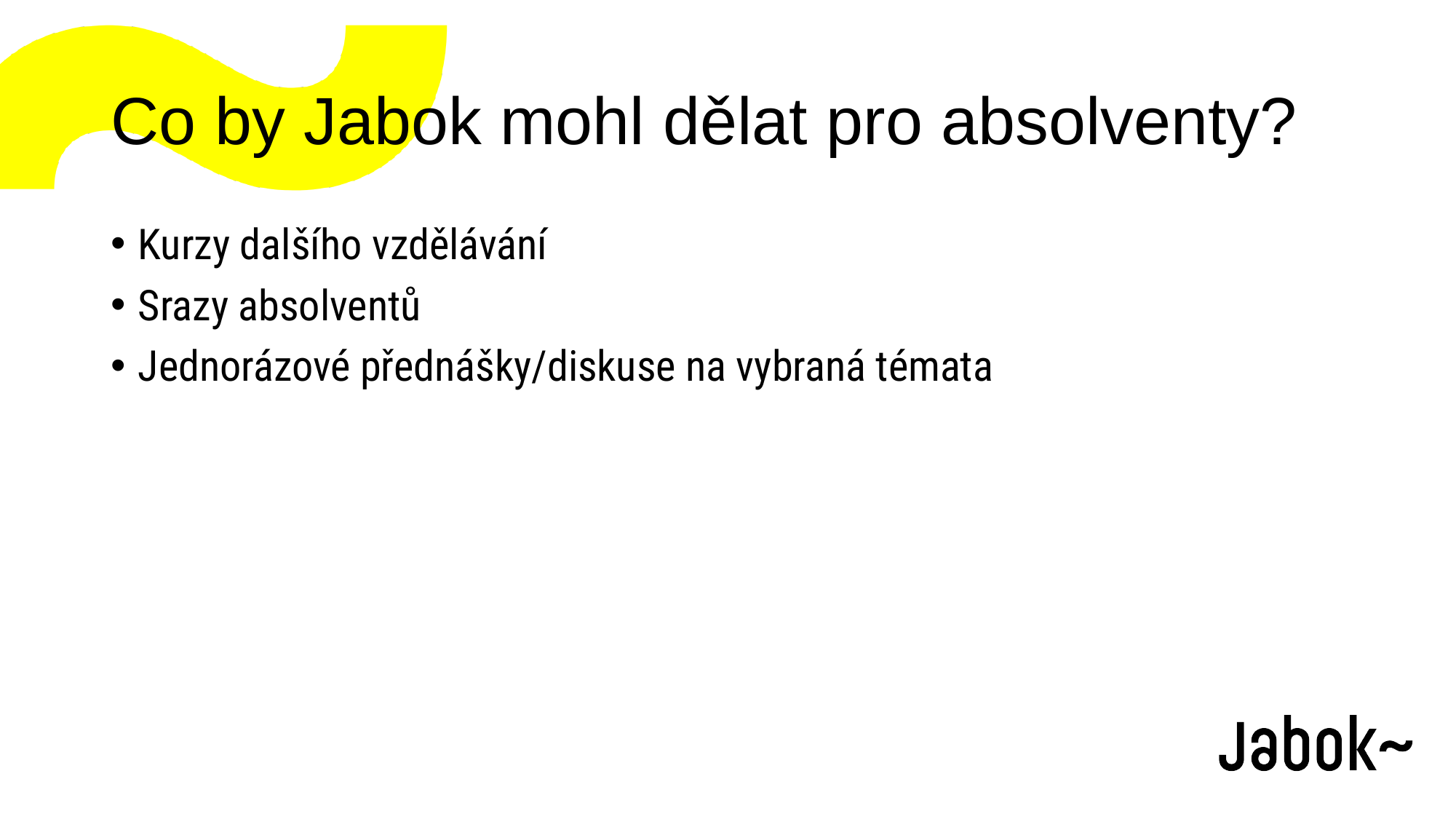

# Co by Jabok mohl dělat pro absolventy?
Kurzy dalšího vzdělávání
Srazy absolventů
Jednorázové přednášky/diskuse na vybraná témata